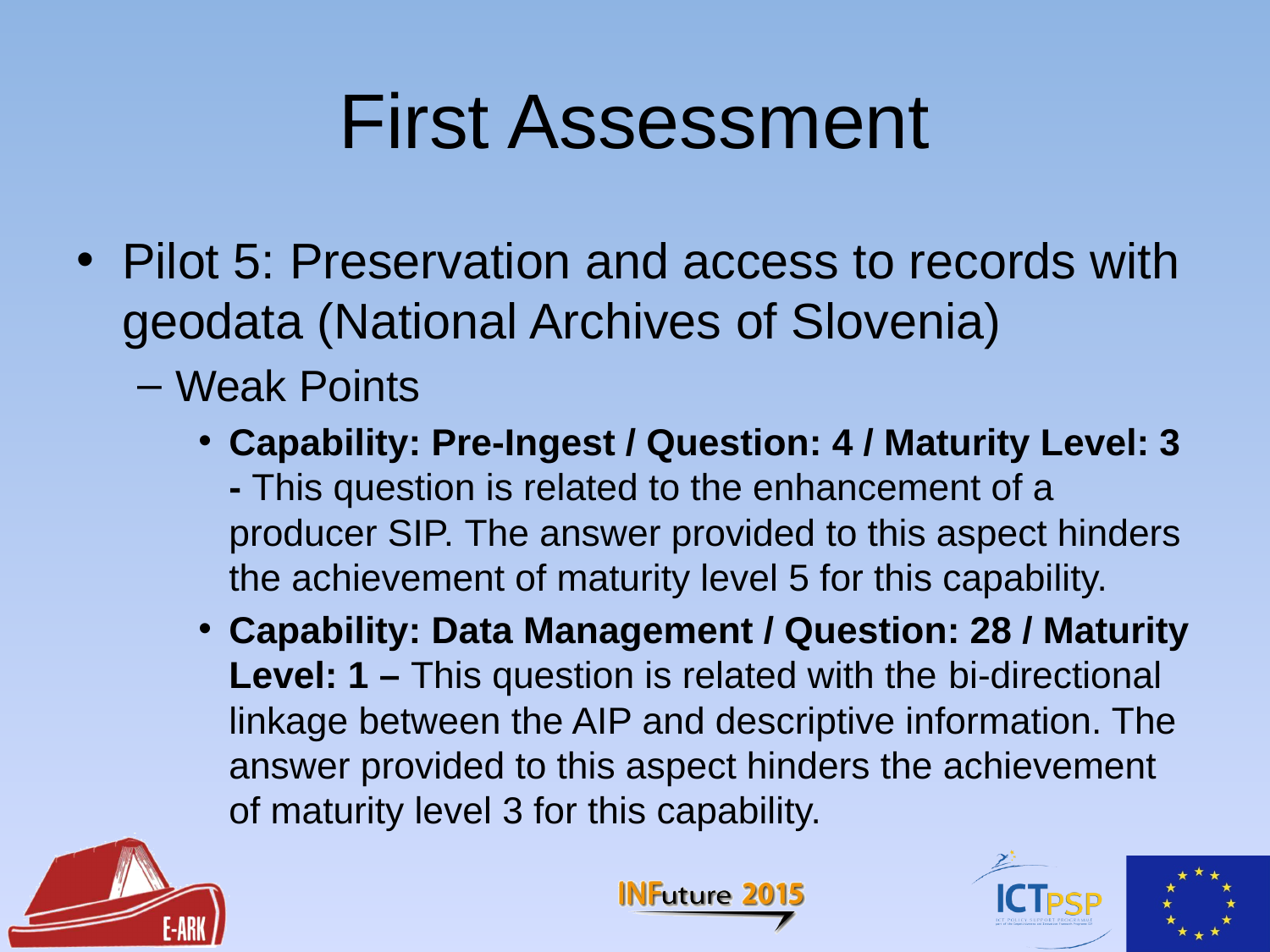

# First Assessment
Pilot 5: Preservation and access to records with geodata (National Archives of Slovenia)
Weak Points
Capability: Pre-Ingest / Question: 4 / Maturity Level: 3 - This question is related to the enhancement of a producer SIP. The answer provided to this aspect hinders the achievement of maturity level 5 for this capability.
Capability: Data Management / Question: 28 / Maturity Level: 1 – This question is related with the bi-directional linkage between the AIP and descriptive information. The answer provided to this aspect hinders the achievement of maturity level 3 for this capability.